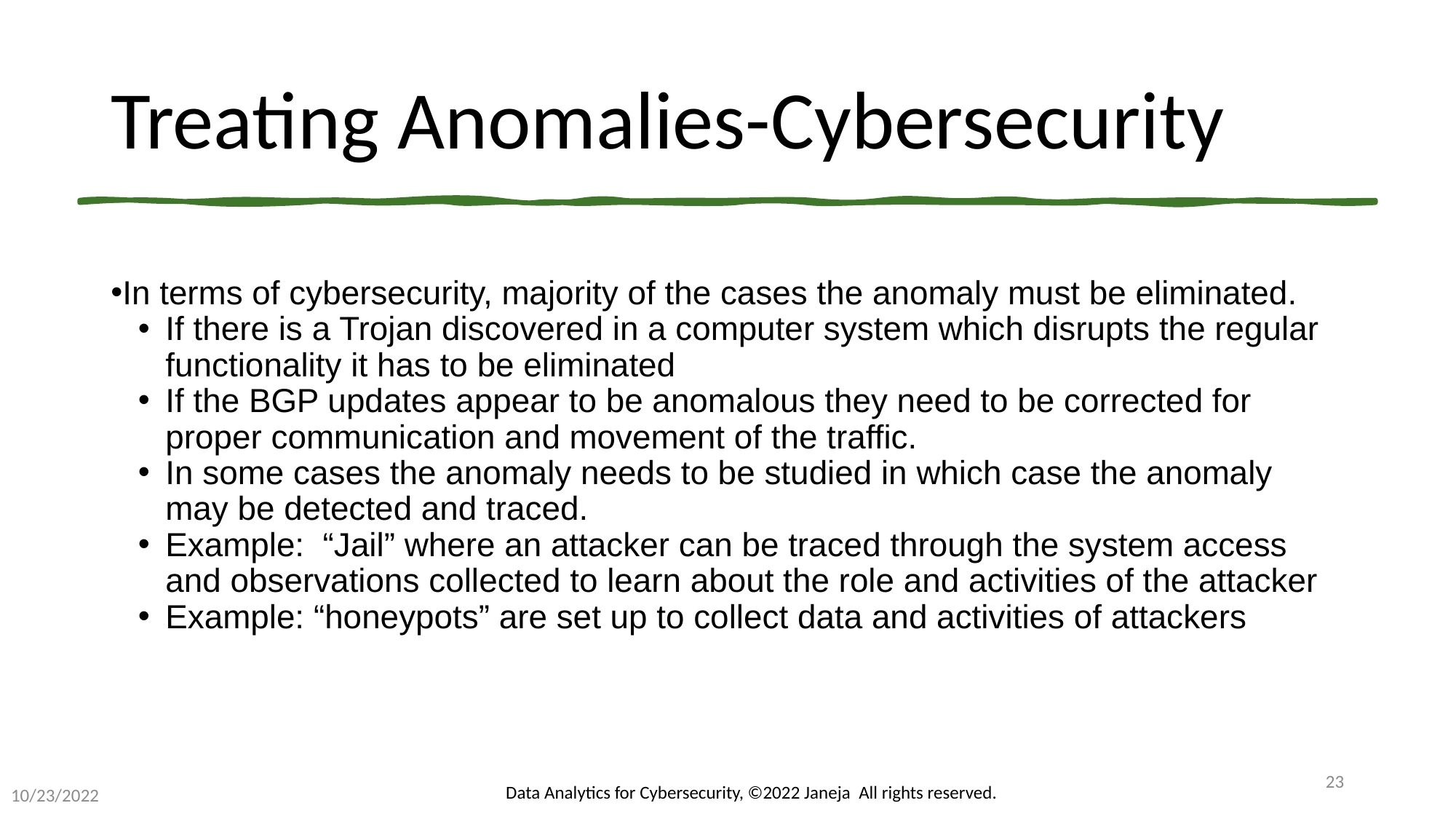

# Treating Anomalies-Cybersecurity

In terms of cybersecurity, majority of the cases the anomaly must be eliminated.
If there is a Trojan discovered in a computer system which disrupts the regular functionality it has to be eliminated
If the BGP updates appear to be anomalous they need to be corrected for proper communication and movement of the traffic.
In some cases the anomaly needs to be studied in which case the anomaly may be detected and traced.
Example:  “Jail” where an attacker can be traced through the system access and observations collected to learn about the role and activities of the attacker
Example: “honeypots” are set up to collect data and activities of attackers

23
Data Analytics for Cybersecurity, ©2022 Janeja  All rights reserved.
10/23/2022